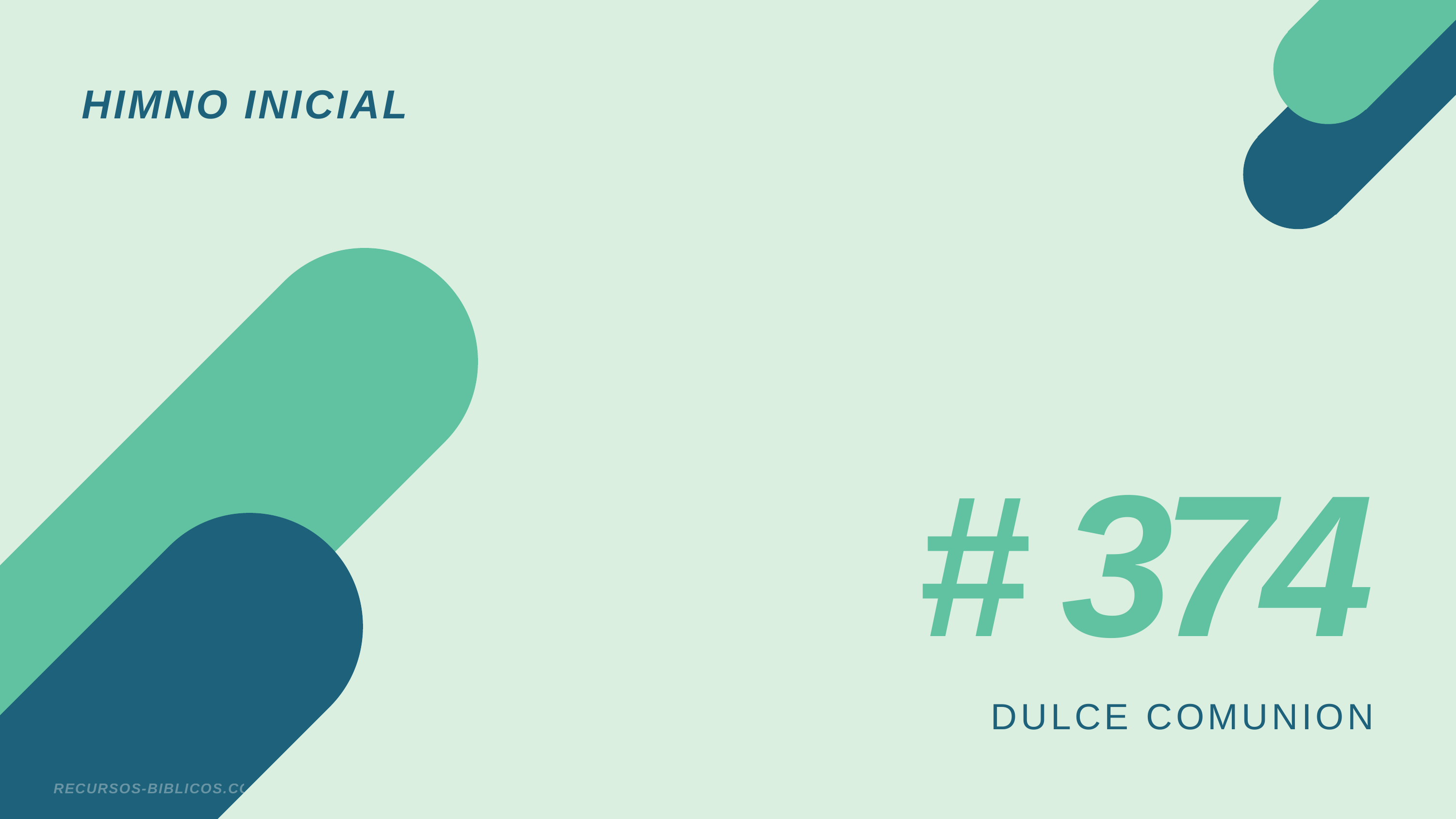

HIMNO INICIAL

# 374
DULCE COMUNION
RECURSOS-BIBLICOS.COM